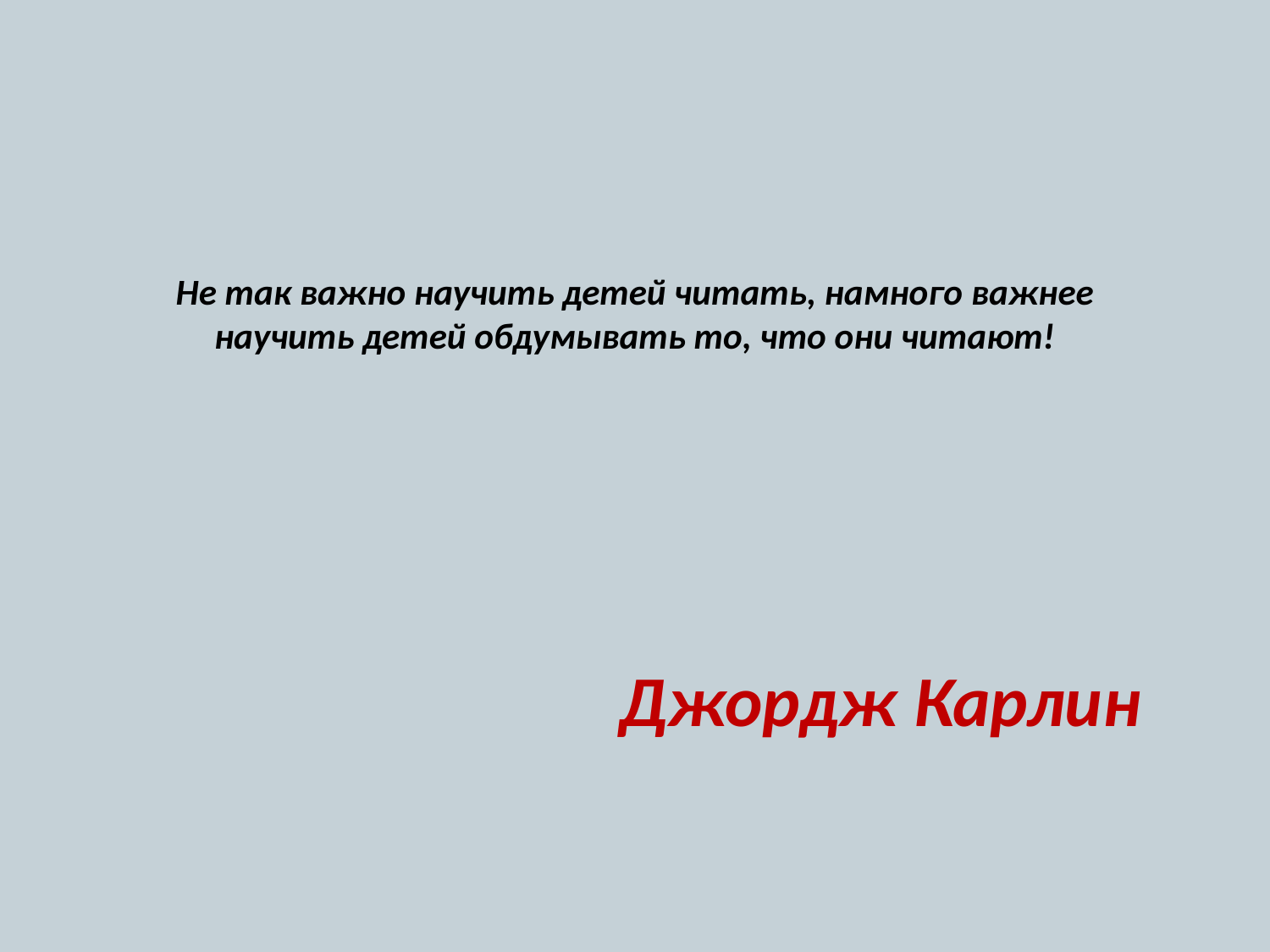

# Не так важно научить детей читать, намного важнее научить детей обдумывать то, что они читают!

                          Джордж Карлин